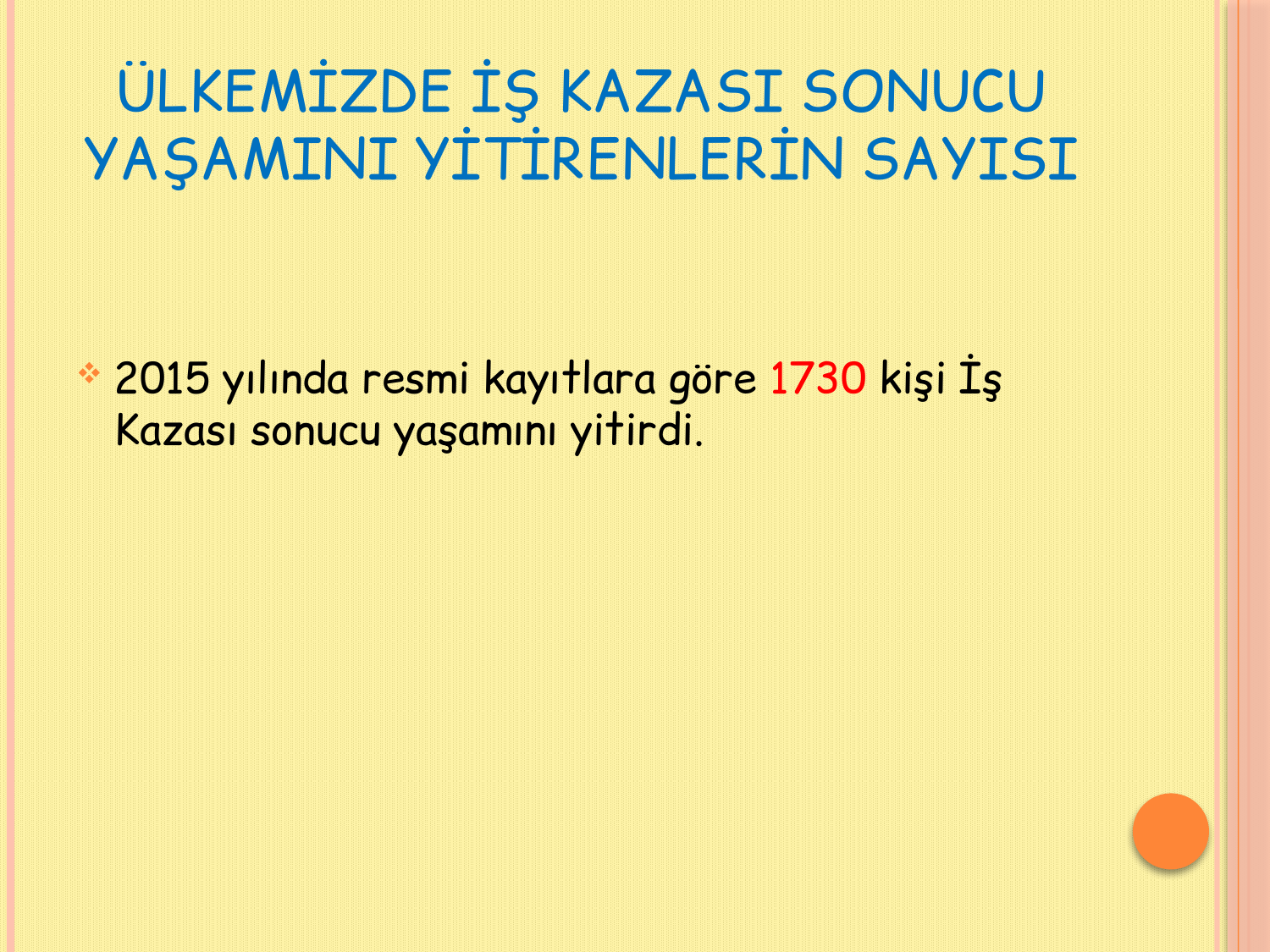

# ÜLKEMİZDE İŞ KAZASI SONUCU YAŞAMINI YİTİRENLERİN SAYISI

2015 yılında resmi kayıtlara göre 1730 kişi İş Kazası sonucu yaşamını yitirdi.